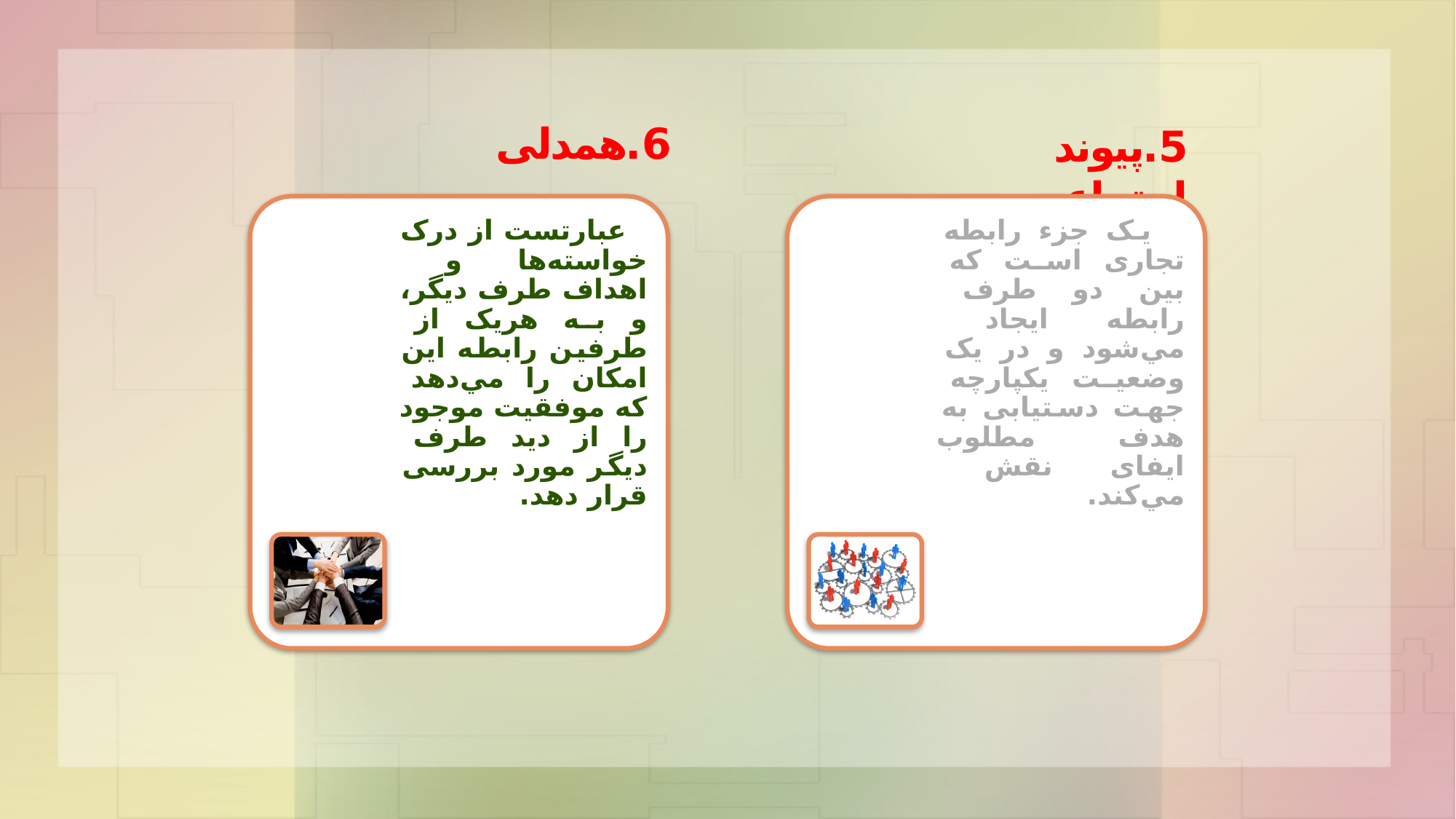

6.همدلی
5.پیوند اجتماعی
  عبارتست از درک خواسته‌ها و اهداف طرف دیگر، و به هریک از طرفین رابطه این امکان را مي‌دهد که موفقیت موجود را از دید طرف دیگر مورد بررسی قرار دهد.
  یک جزء رابطه تجاری است که بین دو طرف رابطه ایجاد مي‌شود و در یک وضعیت یکپارچه جهت دستیابی به هدف مطلوب ایفای نقش مي‌کند.